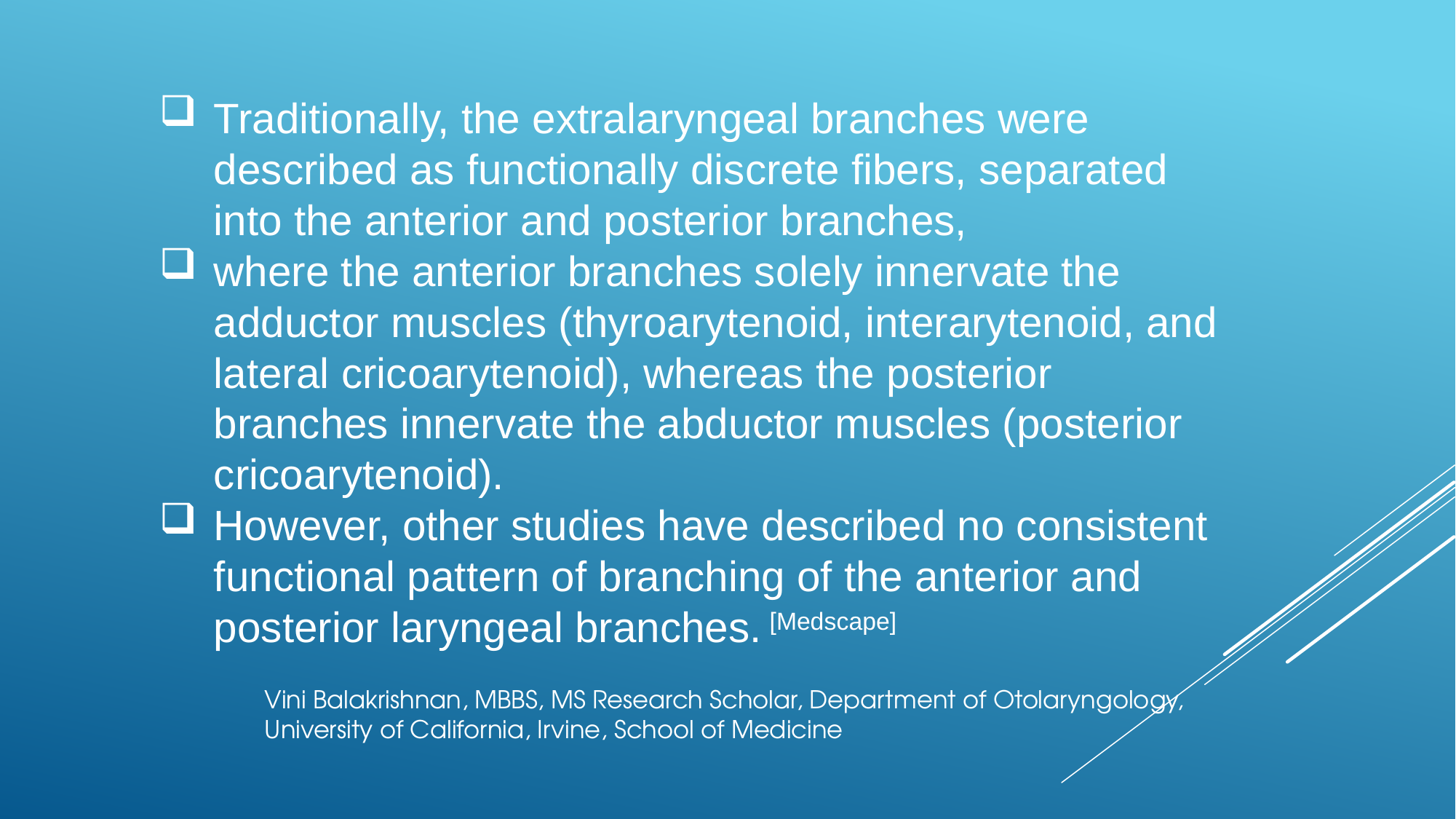

Traditionally, the extralaryngeal branches were described as functionally discrete fibers, separated into the anterior and posterior branches,
where the anterior branches solely innervate the adductor muscles (thyroarytenoid, interarytenoid, and lateral cricoarytenoid), whereas the posterior branches innervate the abductor muscles (posterior cricoarytenoid).
However, other studies have described no consistent functional pattern of branching of the anterior and posterior laryngeal branches. [Medscape]
Vini Balakrishnan, MBBS, MS Research Scholar, Department of Otolaryngology,
University of California, Irvine, School of Medicine